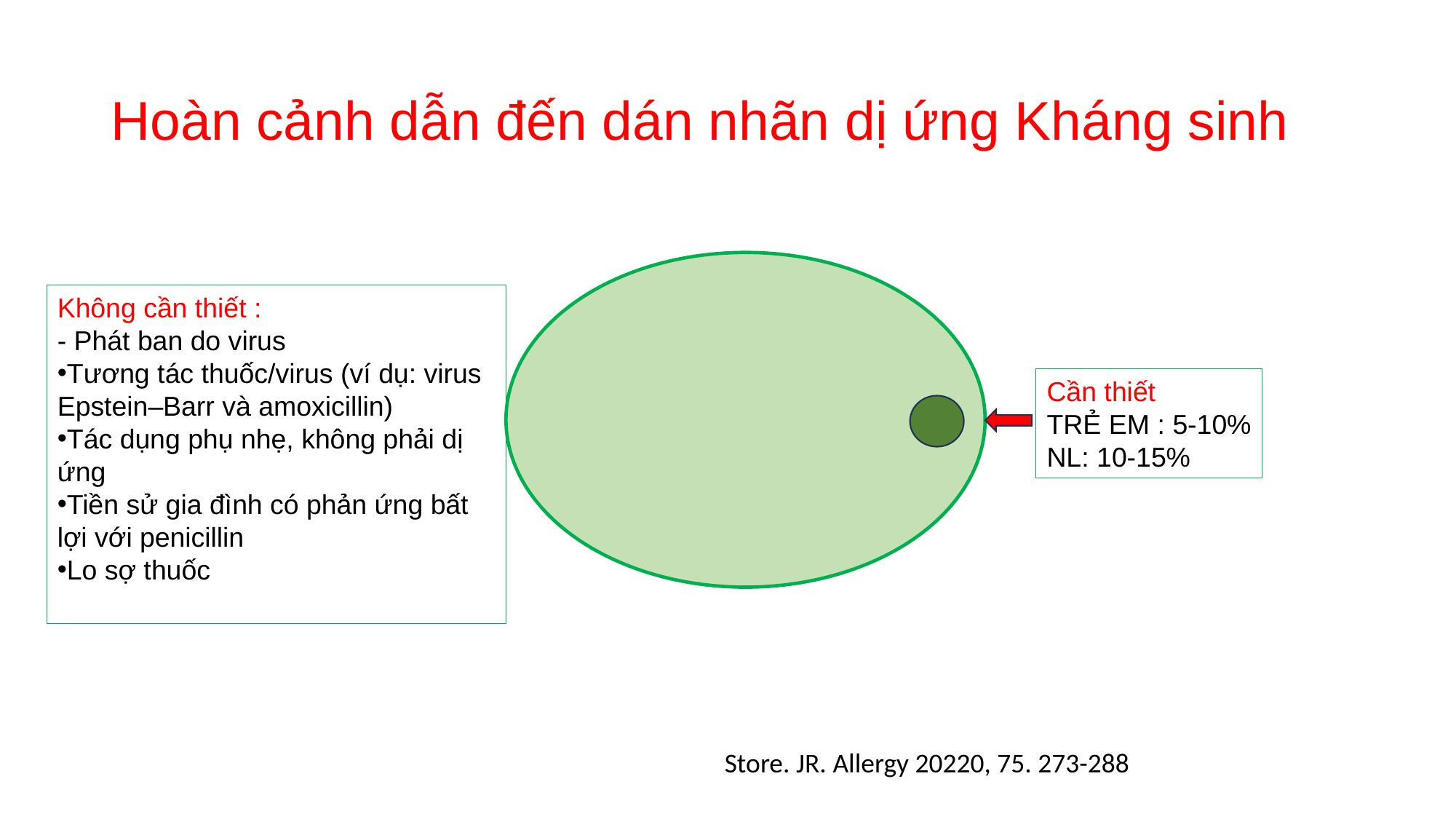

# Hoàn cảnh dẫn đến dán nhãn dị ứng Kháng sinh

Không cần thiết :
- Phát ban do virus
Tương tác thuốc/virus (ví dụ: virus Epstein–Barr và amoxicillin)
Tác dụng phụ nhẹ, không phải dị ứng
Tiền sử gia đình có phản ứng bất lợi với penicillin
Lo sợ thuốc

Cần thiết
TRẺ EM : 5-10%
NL: 10-15%

Store. JR. Allergy 20220, 75. 273-288